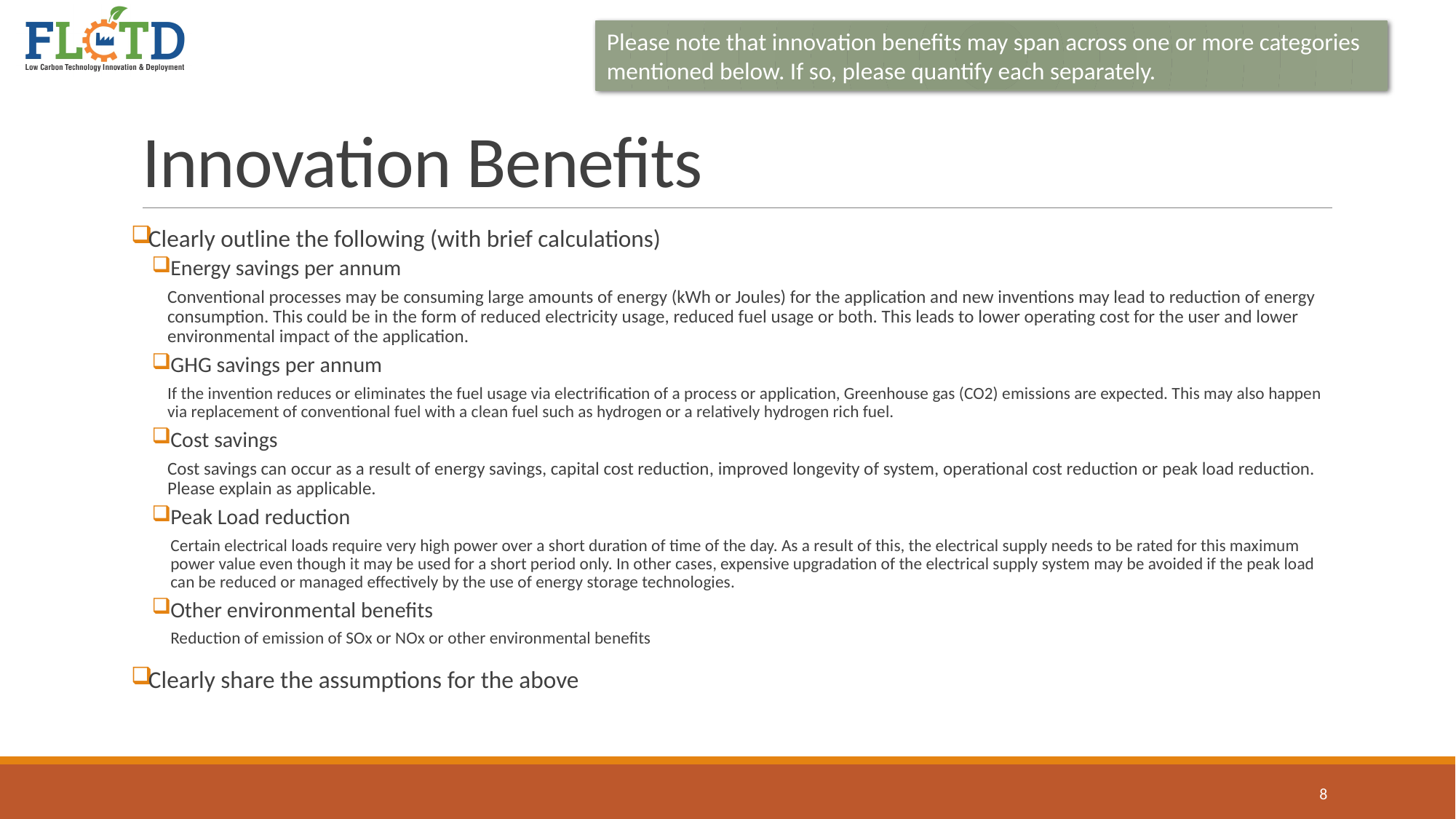

Please note that innovation benefits may span across one or more categories mentioned below. If so, please quantify each separately.
# Innovation Benefits
Clearly outline the following (with brief calculations)
Energy savings per annum
Conventional processes may be consuming large amounts of energy (kWh or Joules) for the application and new inventions may lead to reduction of energy consumption. This could be in the form of reduced electricity usage, reduced fuel usage or both. This leads to lower operating cost for the user and lower environmental impact of the application.
GHG savings per annum
If the invention reduces or eliminates the fuel usage via electrification of a process or application, Greenhouse gas (CO2) emissions are expected. This may also happen via replacement of conventional fuel with a clean fuel such as hydrogen or a relatively hydrogen rich fuel.
Cost savings
Cost savings can occur as a result of energy savings, capital cost reduction, improved longevity of system, operational cost reduction or peak load reduction. Please explain as applicable.
Peak Load reduction
Certain electrical loads require very high power over a short duration of time of the day. As a result of this, the electrical supply needs to be rated for this maximum power value even though it may be used for a short period only. In other cases, expensive upgradation of the electrical supply system may be avoided if the peak load can be reduced or managed effectively by the use of energy storage technologies.
Other environmental benefits
Reduction of emission of SOx or NOx or other environmental benefits
Clearly share the assumptions for the above
8